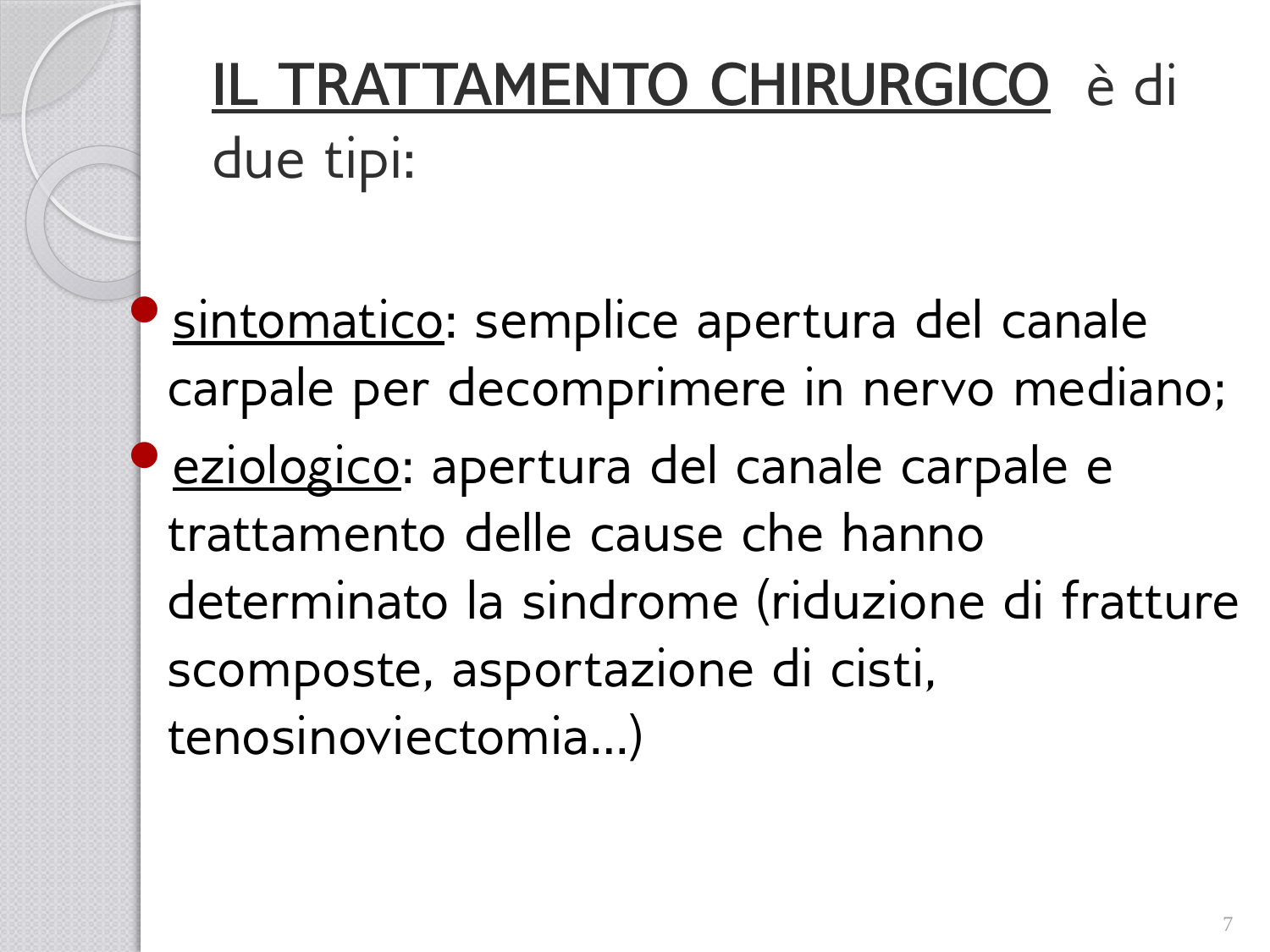

# IL TRATTAMENTO CHIRURGICO	è di due tipi:
sintomatico: semplice apertura del canale carpale per decomprimere in nervo mediano;
eziologico: apertura del canale carpale e trattamento delle cause che hanno determinato la sindrome (riduzione di fratture scomposte, asportazione di cisti, tenosinoviectomia…)
7